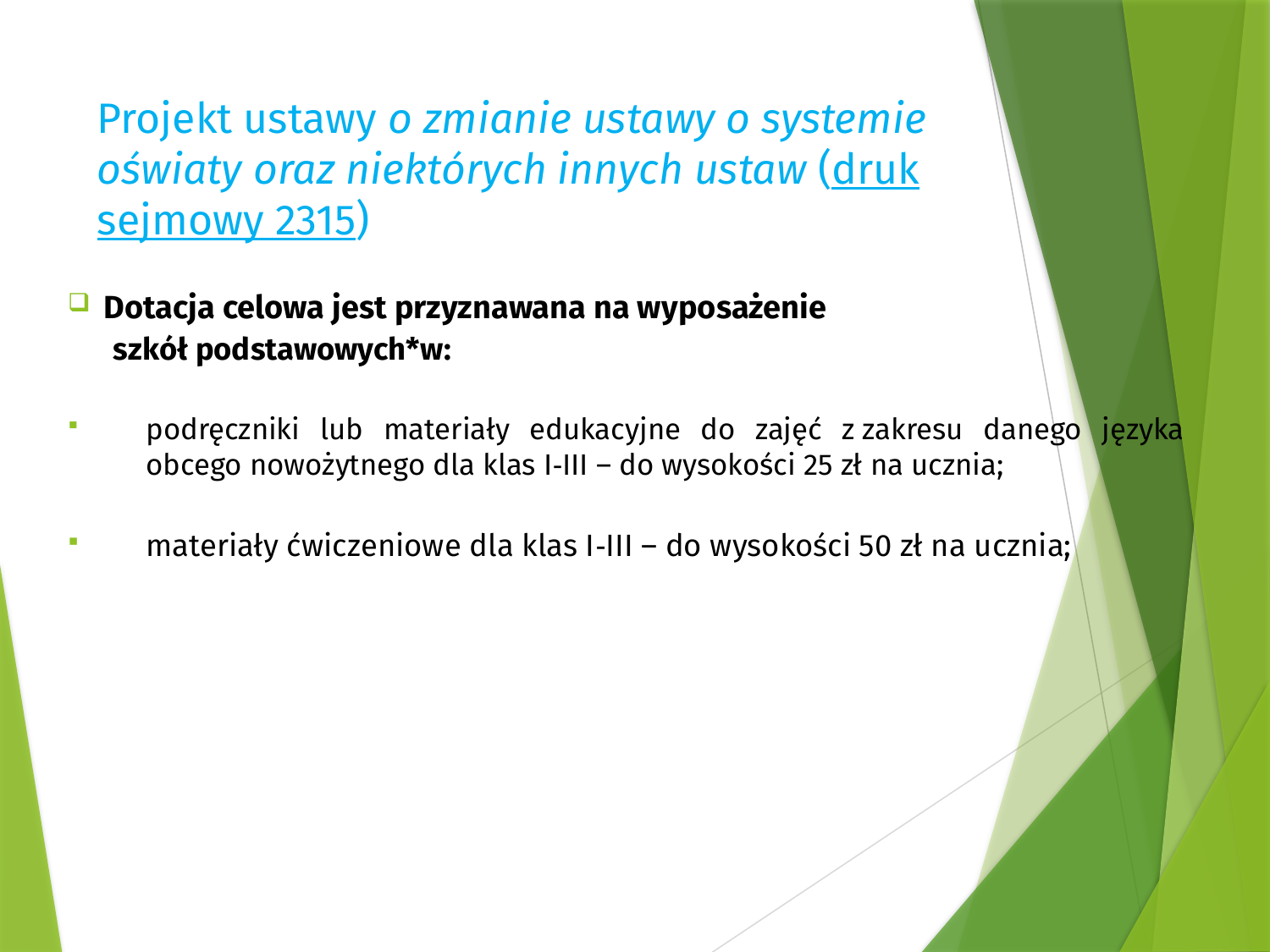

# Projekt ustawy o zmianie ustawy o systemie oświaty oraz niektórych innych ustaw (druk sejmowy 2315)

Dotacja celowa jest przyznawana na wyposażenie
      szkół podstawowych*w:

podręczniki lub materiały edukacyjne do zajęć z zakresu danego języka obcego nowożytnego dla klas I­‑III – do wysokości 25 zł na ucznia;

materiały ćwiczeniowe dla klas I­‑III – do wysokości 50 zł na ucznia;